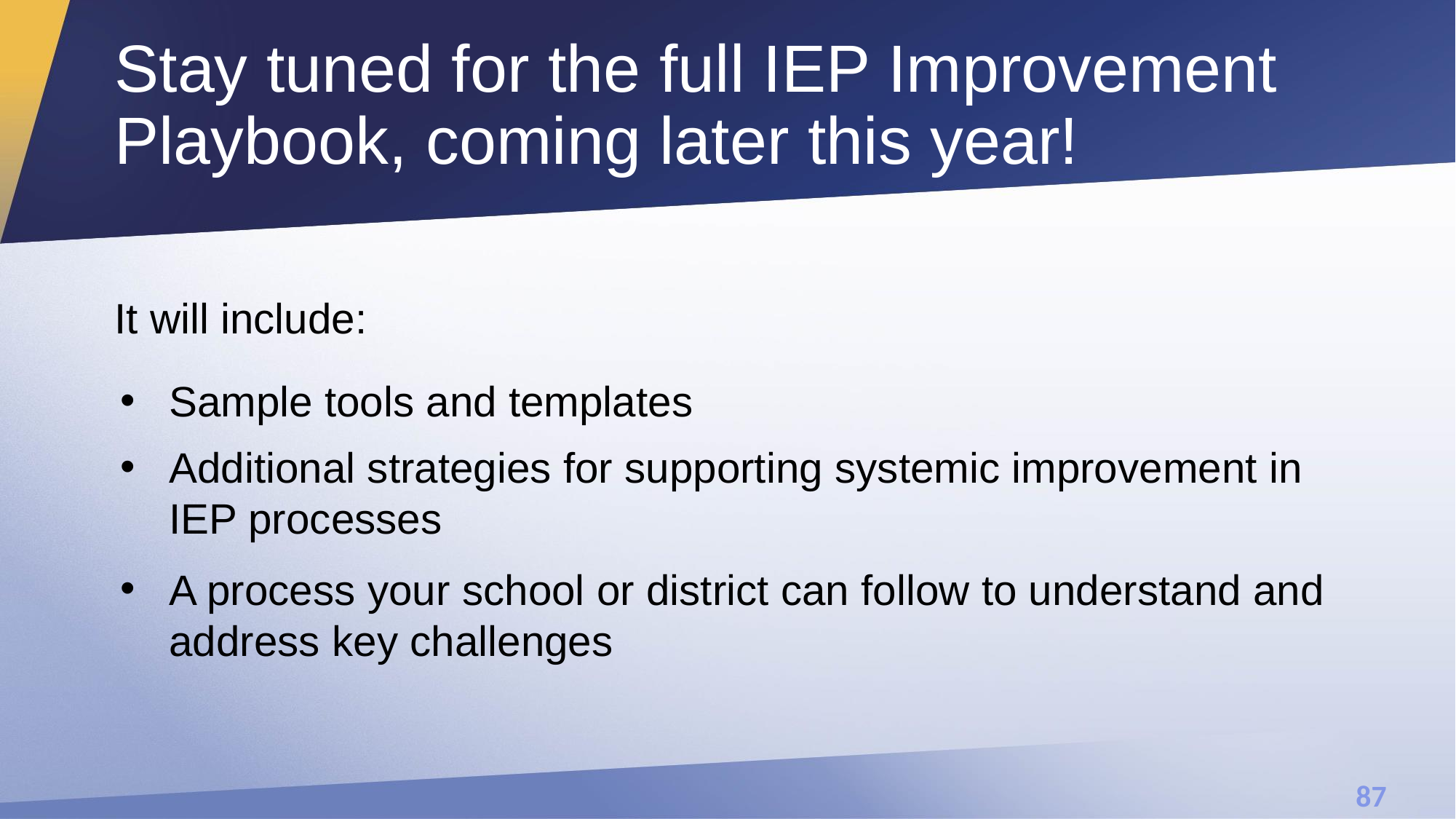

# Stay tuned for the full IEP Improvement Playbook, coming later this year!
It will include:
Sample tools and templates
Additional strategies for supporting systemic improvement in IEP processes
A process your school or district can follow to understand and address key challenges